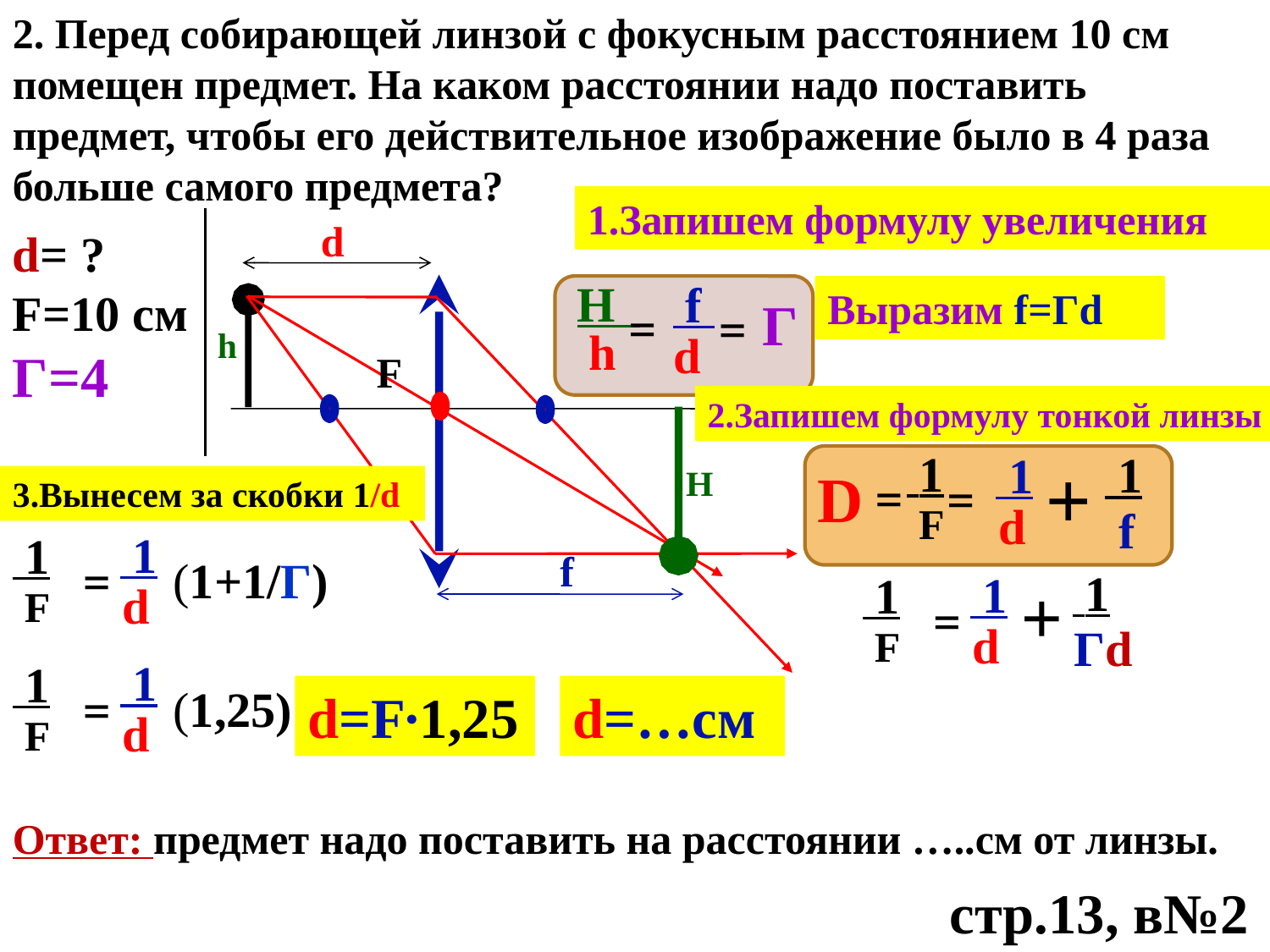

2. Перед собирающей линзой с фокусным расстоянием 10 см помещен предмет. На каком расстоянии надо поставить предмет, чтобы его действительное изображение было в 4 раза больше самого предмета?
1.Запишем формулу увеличения
d

h
 F

H
 f

d= ?
F=10 см
Г=4

H
 f
Г
=
=
h
d

Выразим f=Гd
2.Запишем формулу тонкой линзы
 1
 1
 1
+
D
=
=
d
 F
 f

3.Вынесем за скобки 1/d
 1
 1
=
(1+1/Г)
d
 F
 1
 1
 1
+
=
d
Гd
 F
 1
 1
=
(1,25)
d
 F
d=F∙1,25
d=…cм
Ответ: предмет надо поставить на расстоянии …..см от линзы.
 стр.13, в№2